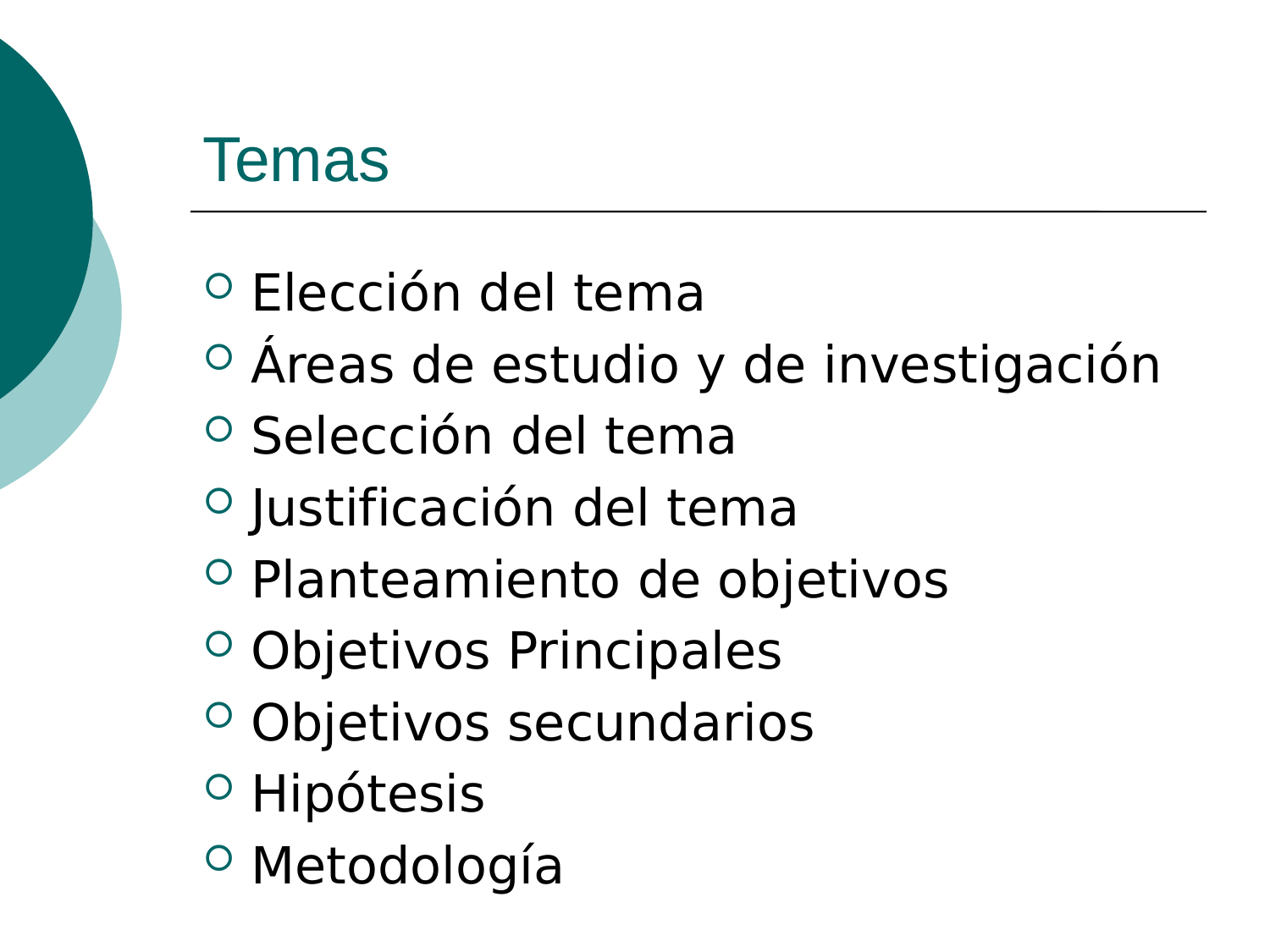

# Temas
Elección del tema
Áreas de estudio y de investigación
Selección del tema
Justificación del tema
Planteamiento de objetivos
Objetivos Principales
Objetivos secundarios
Hipótesis
Metodología